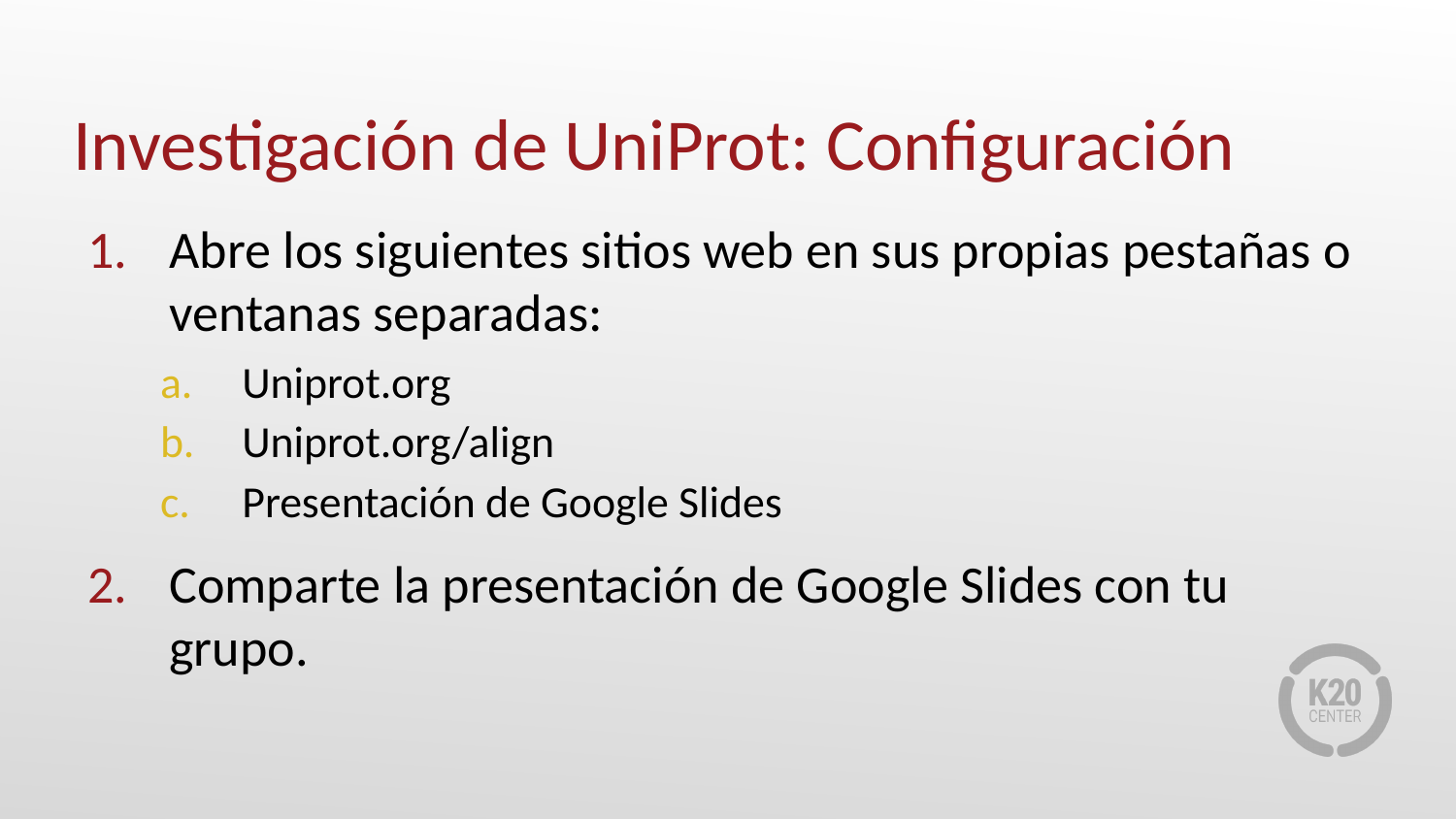

# Investigación de UniProt: Configuración
Abre los siguientes sitios web en sus propias pestañas o ventanas separadas:
Uniprot.org
Uniprot.org/align
Presentación de Google Slides
Comparte la presentación de Google Slides con tu grupo.